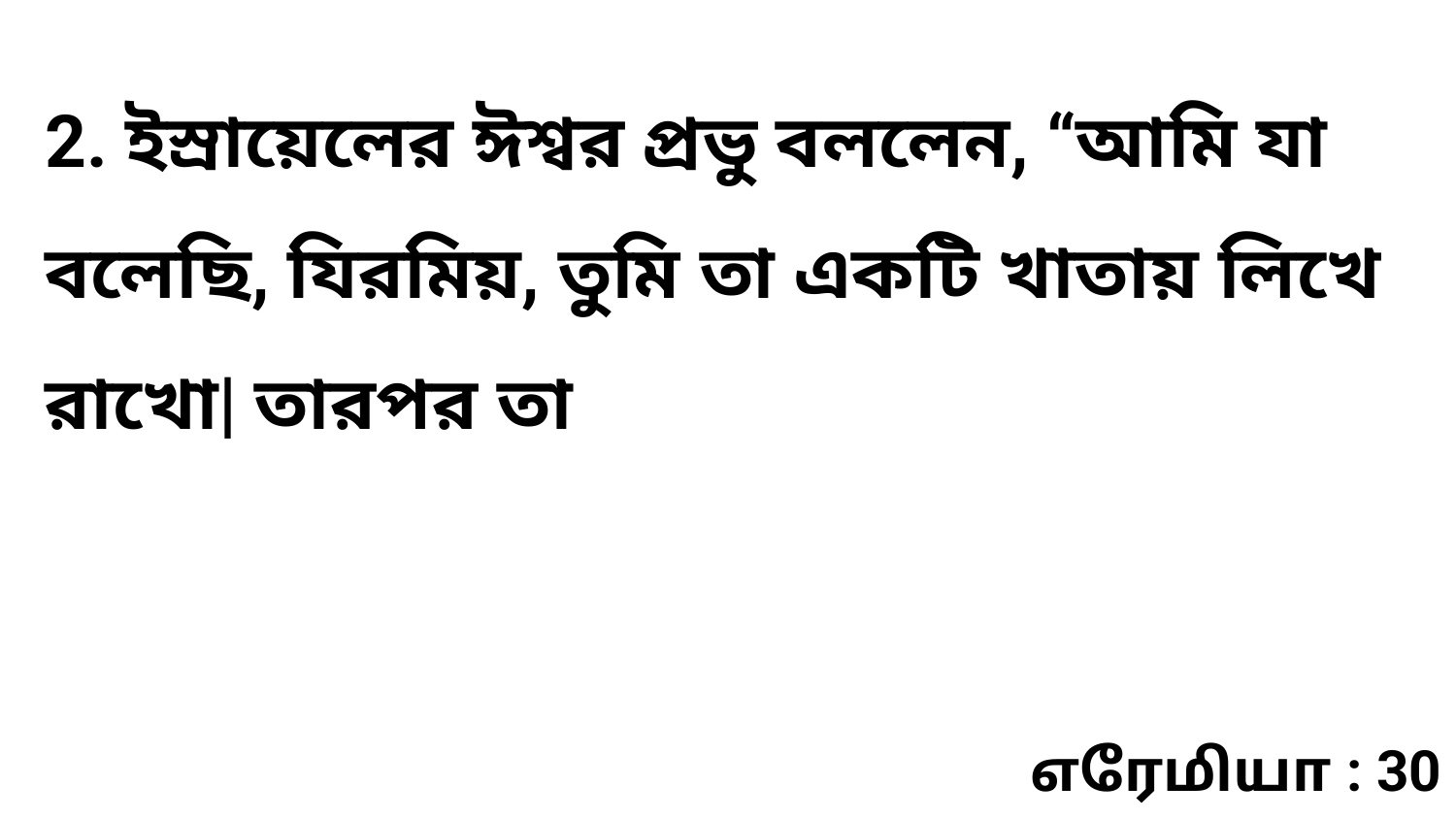

2. ইস্রায়েলের ঈশ্বর প্রভু বললেন, “আমি যা বলেছি, যিরমিয়, তুমি তা একটি খাতায় লিখে রাখো| তারপর তা
எரேமியா : 30